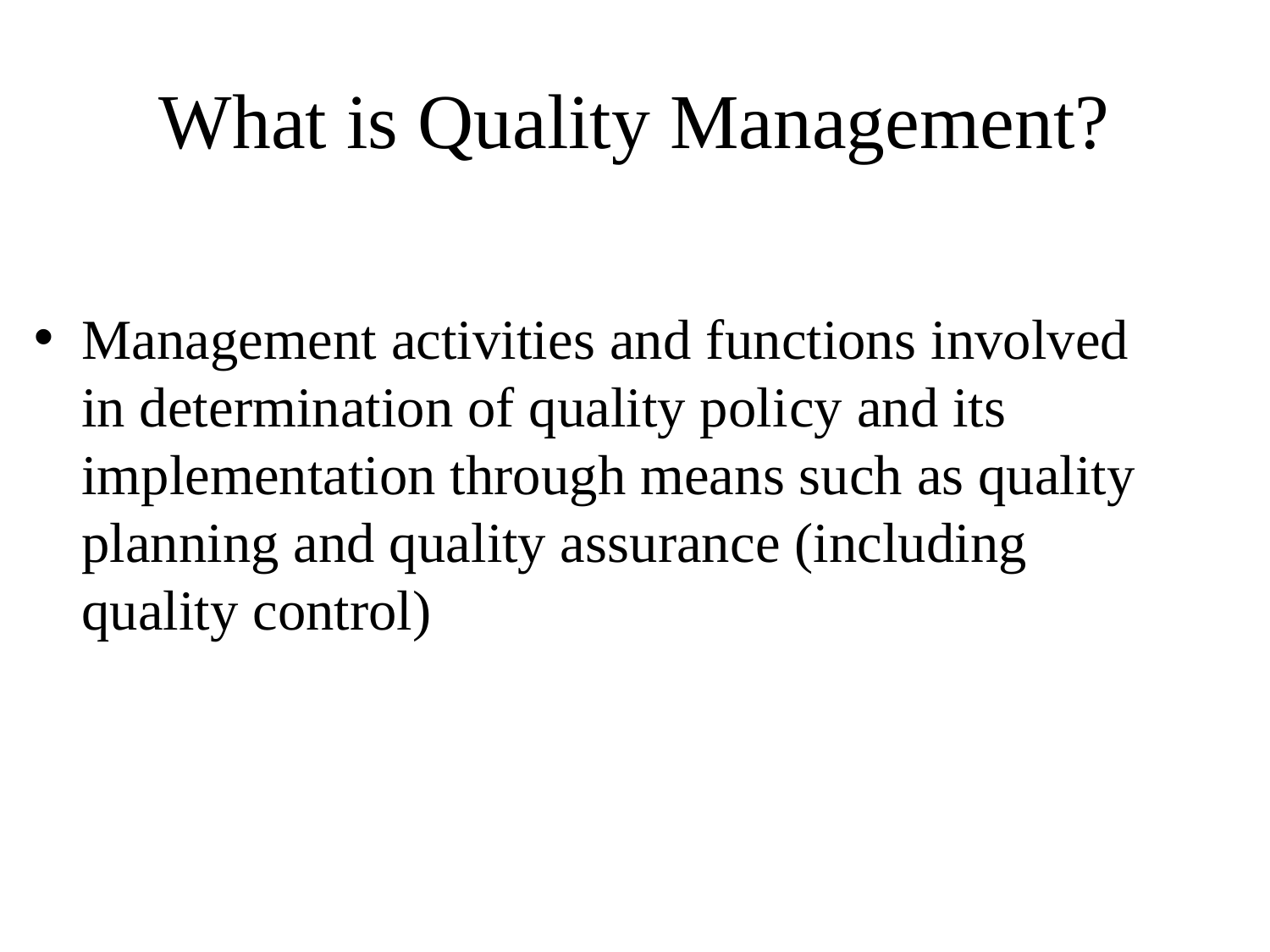

# What is Quality Management?
Management activities and functions involved in determination of quality policy and its implementation through means such as quality planning and quality assurance (including quality control)